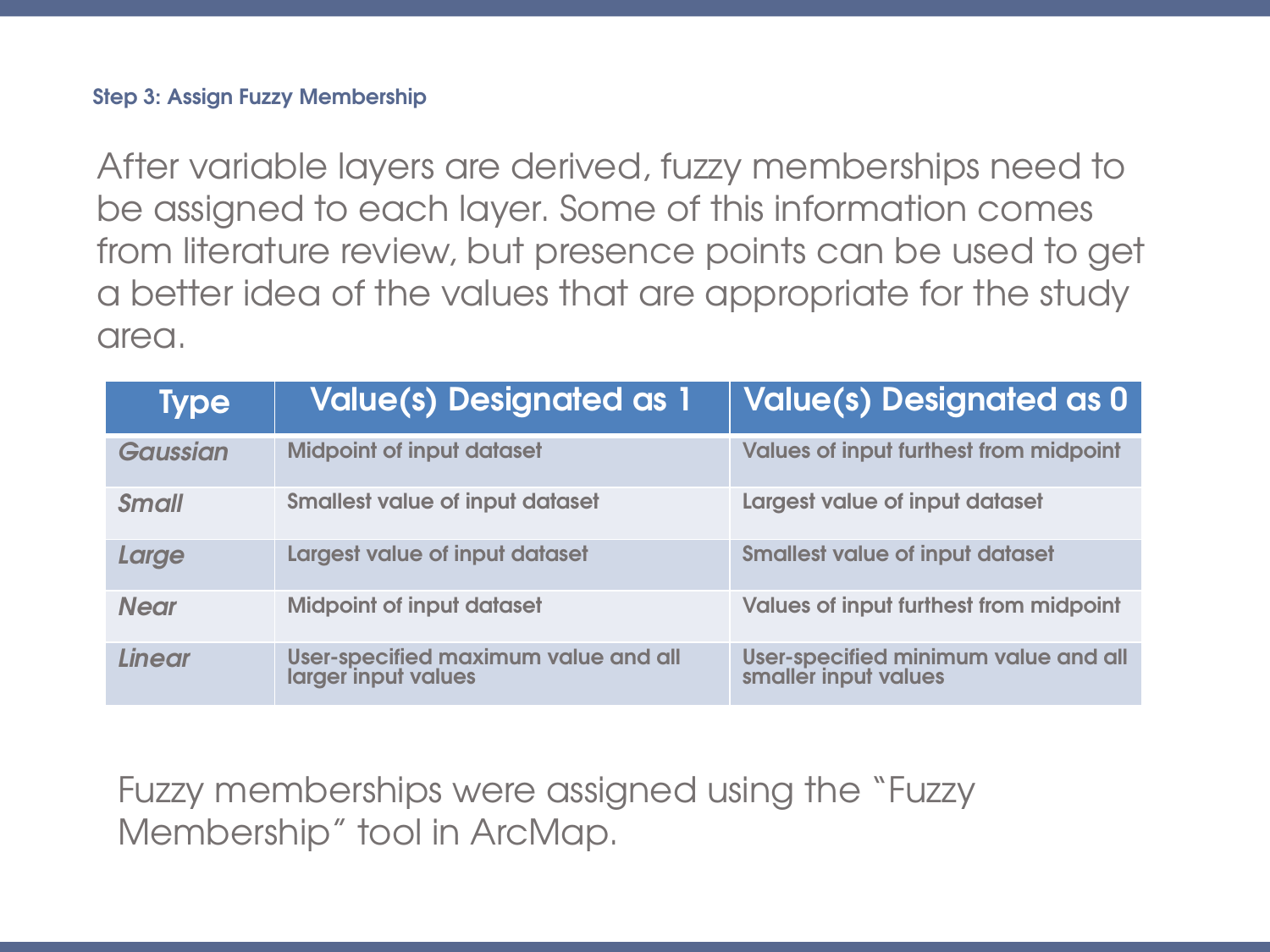

Step 3: Assign Fuzzy Membership
After variable layers are derived, fuzzy memberships need to be assigned to each layer. Some of this information comes from literature review, but presence points can be used to get a better idea of the values that are appropriate for the study area.
| Type | Value(s) Designated as 1 | Value(s) Designated as 0 |
| --- | --- | --- |
| Gaussian | Midpoint of input dataset | Values of input furthest from midpoint |
| Small | Smallest value of input dataset | Largest value of input dataset |
| Large | Largest value of input dataset | Smallest value of input dataset |
| Near | Midpoint of input dataset | Values of input furthest from midpoint |
| Linear | User-specified maximum value and all larger input values | User-specified minimum value and all smaller input values |
Fuzzy memberships were assigned using the “Fuzzy Membership” tool in ArcMap.